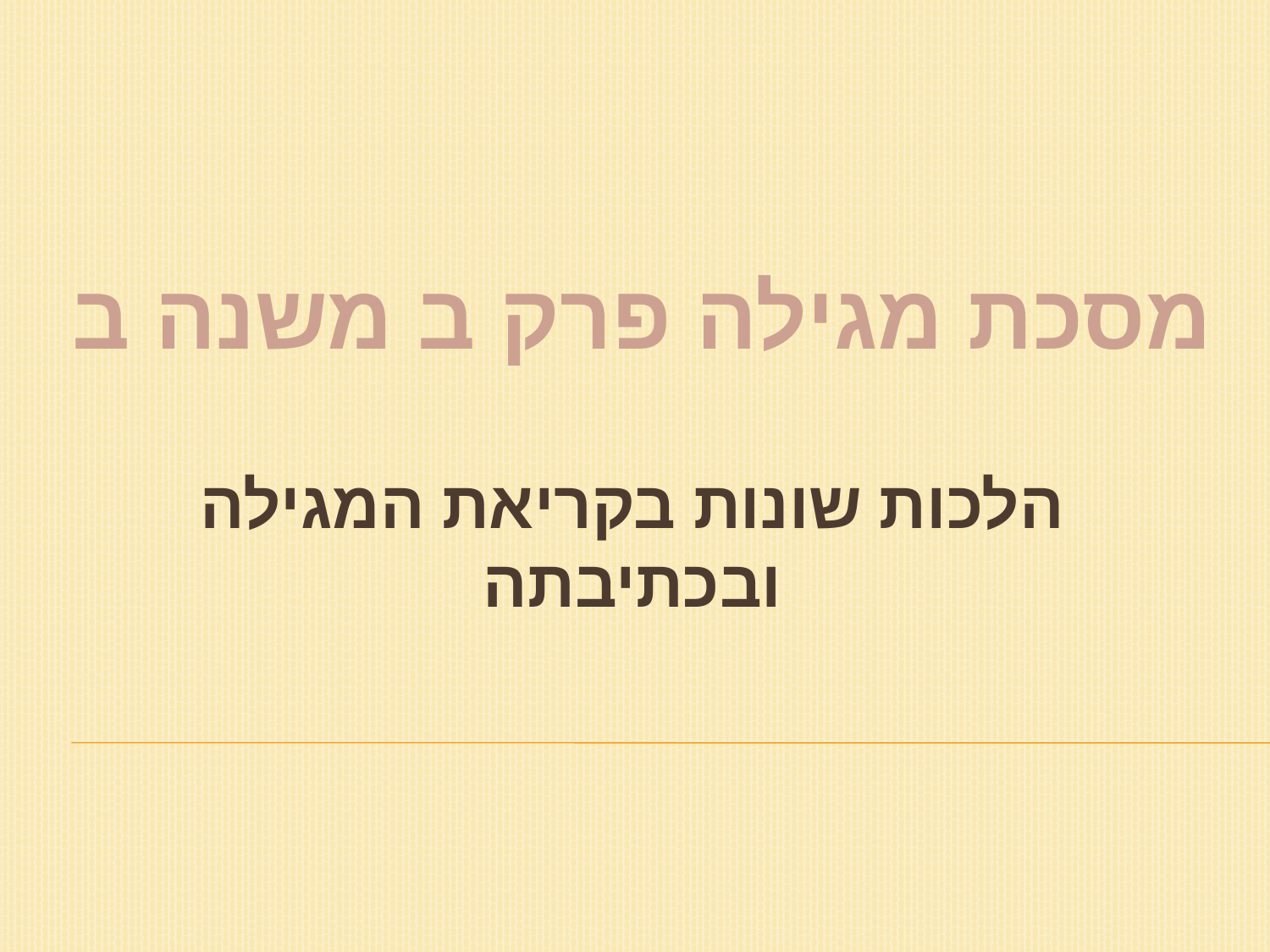

מסכת מגילה פרק ב משנה ב
# הלכות שונות בקריאת המגילה ובכתיבתה